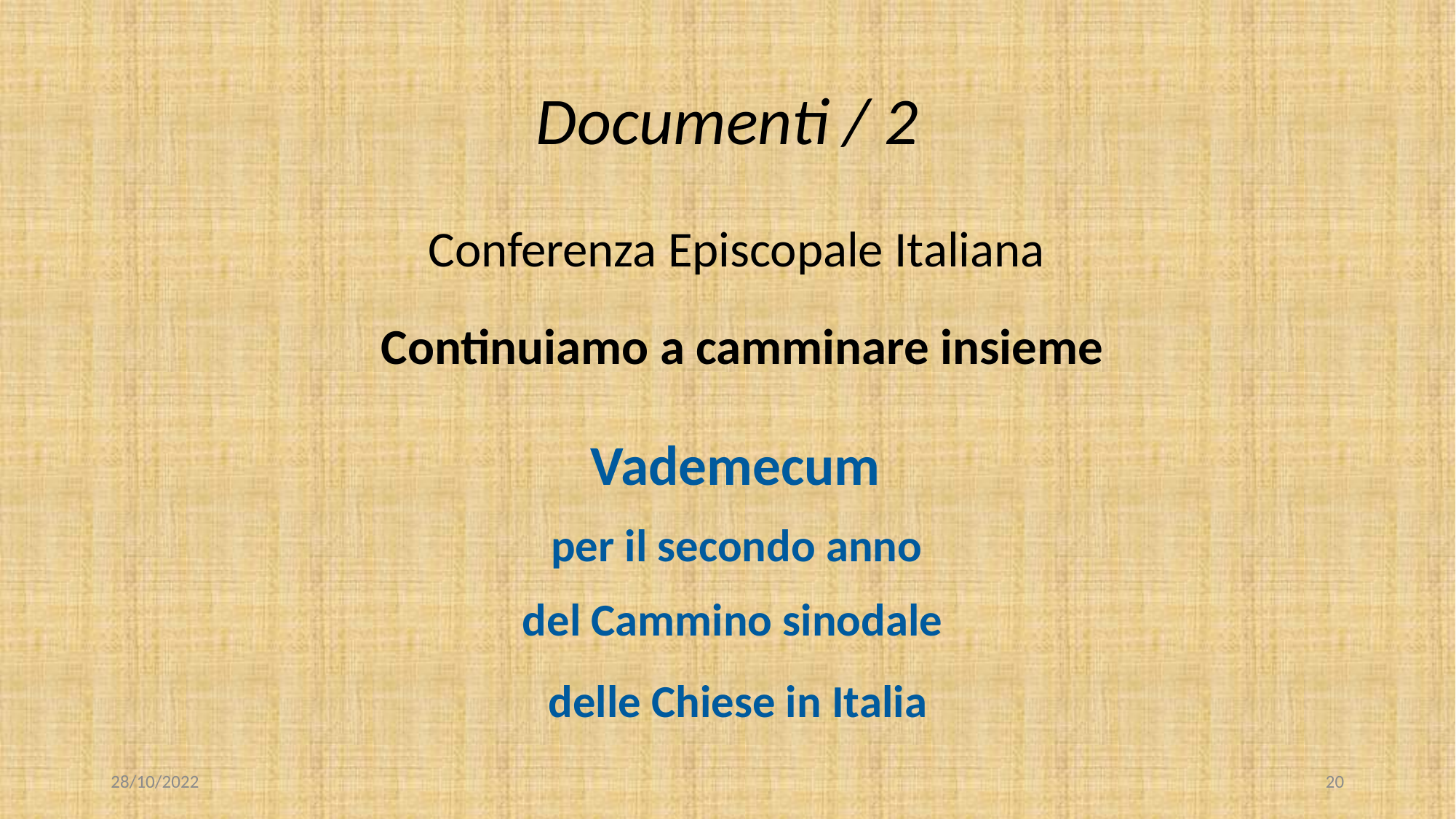

# Documenti / 2
Conferenza Episcopale Italiana

Continuiamo a camminare insieme

Vademecum
per il secondo anno
  del Cammino sinodale
  delle Chiese in Italia

28/10/2022

20